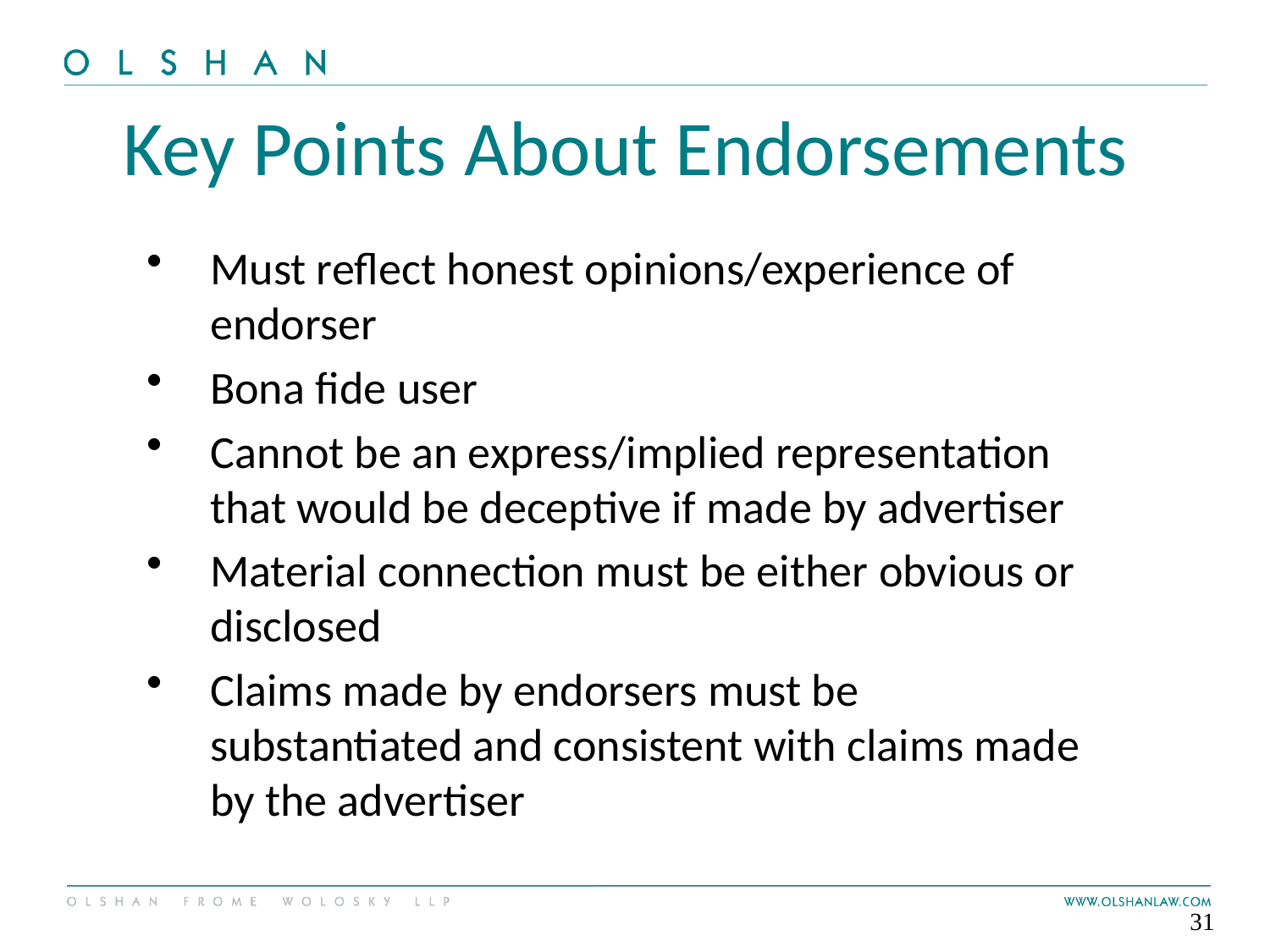

# Key Points About Endorsements
Must reflect honest opinions/experience of endorser
Bona fide user
Cannot be an express/implied representation that would be deceptive if made by advertiser
Material connection must be either obvious or disclosed
Claims made by endorsers must be substantiated and consistent with claims made by the advertiser

31